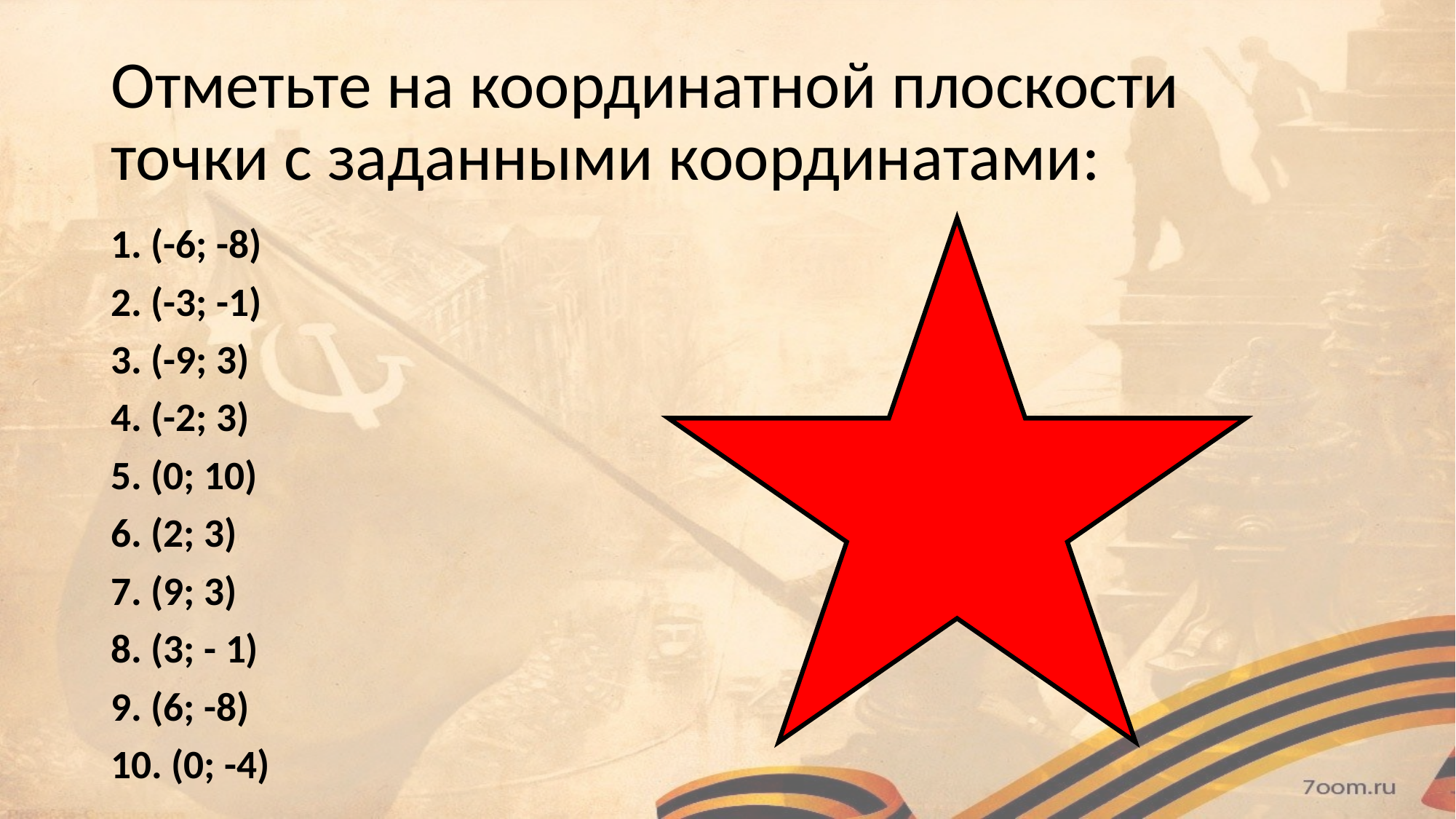

# Отметьте на координатной плоскости точки с заданными координатами:
1. (-6; -8)
2. (-3; -1)
3. (-9; 3)
4. (-2; 3)
5. (0; 10)
6. (2; 3)
7. (9; 3)
8. (3; - 1)
9. (6; -8)
10. (0; -4)